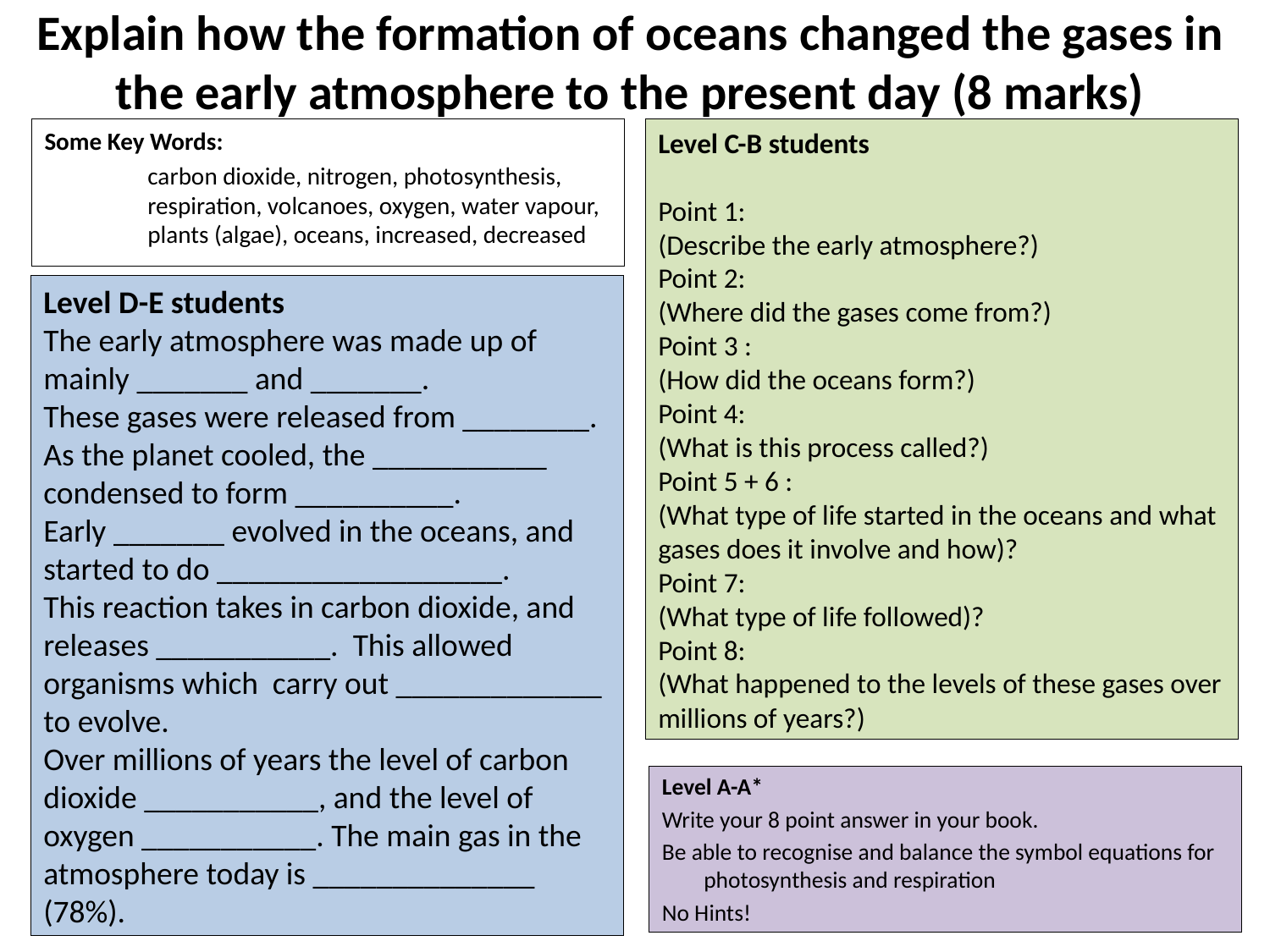

# Explain how the formation of oceans changed the gases in the early atmosphere to the present day (8 marks)
Some Key Words:
	carbon dioxide, nitrogen, photosynthesis,  respiration, volcanoes, oxygen, water vapour, plants (algae), oceans, increased, decreased
Level C-B students

Point 1:
(Describe the early atmosphere?)
Point 2:
(Where did the gases come from?)
Point 3 :
(How did the oceans form?)
Point 4:
(What is this process called?)
Point 5 + 6 :
(What type of life started in the oceans and what gases does it involve and how)?
Point 7:
(What type of life followed)?
Point 8:
(What happened to the levels of these gases over millions of years?)
Level D-E students
The early atmosphere was made up of mainly _______ and _______.
These gases were released from ________.
As the planet cooled, the ___________ condensed to form __________.
Early _______ evolved in the oceans, and started to do __________________.
This reaction takes in carbon dioxide, and releases ___________.  This allowed organisms which  carry out _____________ to evolve.
Over millions of years the level of carbon dioxide ___________, and the level of oxygen ___________. The main gas in the atmosphere today is ______________ (78%).
Level A-A*
Write your 8 point answer in your book.
Be able to recognise and balance the symbol equations for photosynthesis and respiration
No Hints!